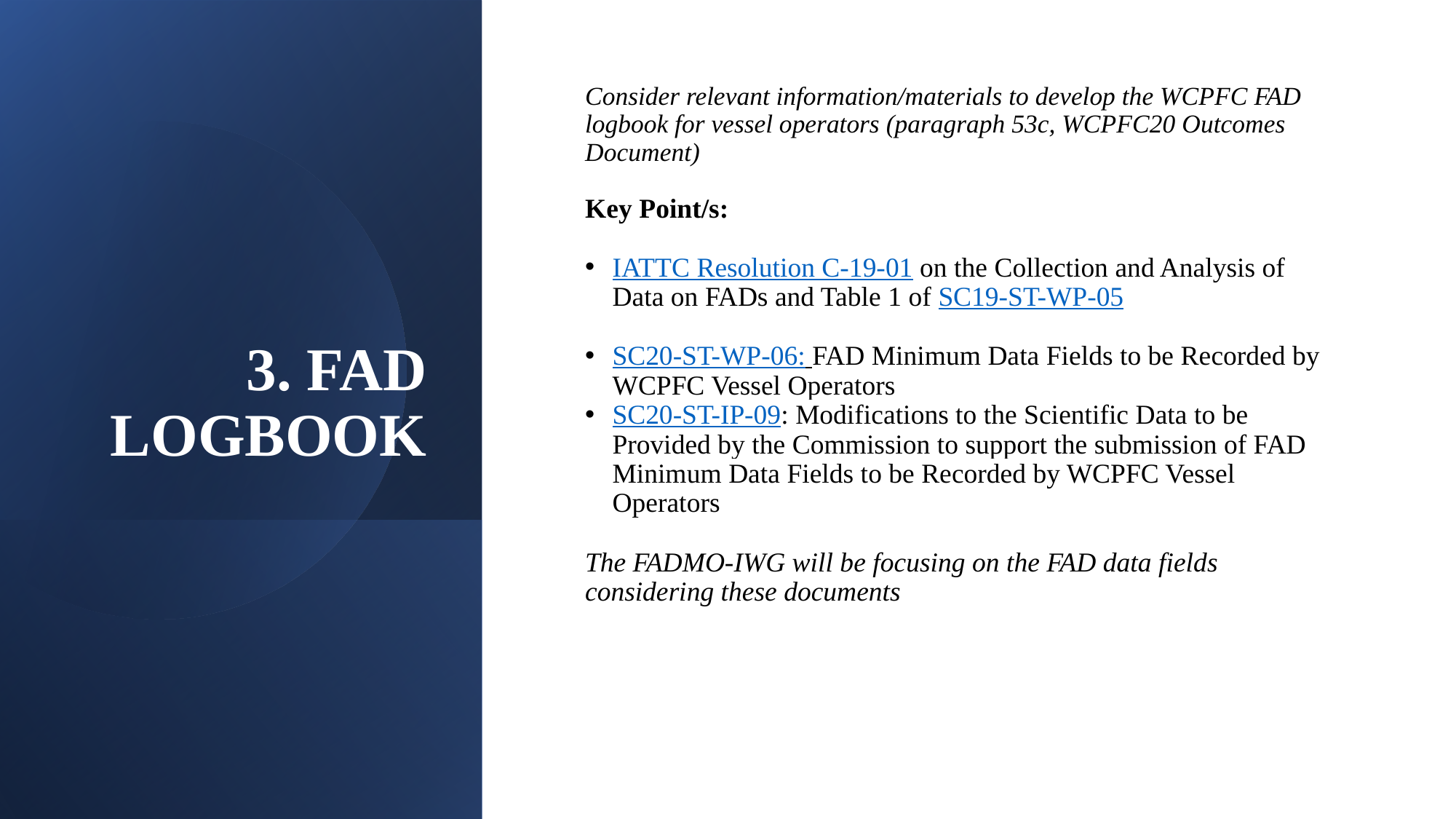

# 3. FAD logbook
Consider relevant information/materials to develop the WCPFC FAD logbook for vessel operators (paragraph 53c, WCPFC20 Outcomes Document)

Key Point/s:

IATTC Resolution C-19-01 on the Collection and Analysis of Data on FADs and Table 1 of SC19-ST-WP-05

SC20-ST-WP-06: FAD Minimum Data Fields to be Recorded by WCPFC Vessel Operators
SC20-ST-IP-09: Modifications to the Scientific Data to be Provided by the Commission to support the submission of FAD Minimum Data Fields to be Recorded by WCPFC Vessel Operators

The FADMO-IWG will be focusing on the FAD data fields considering these documents